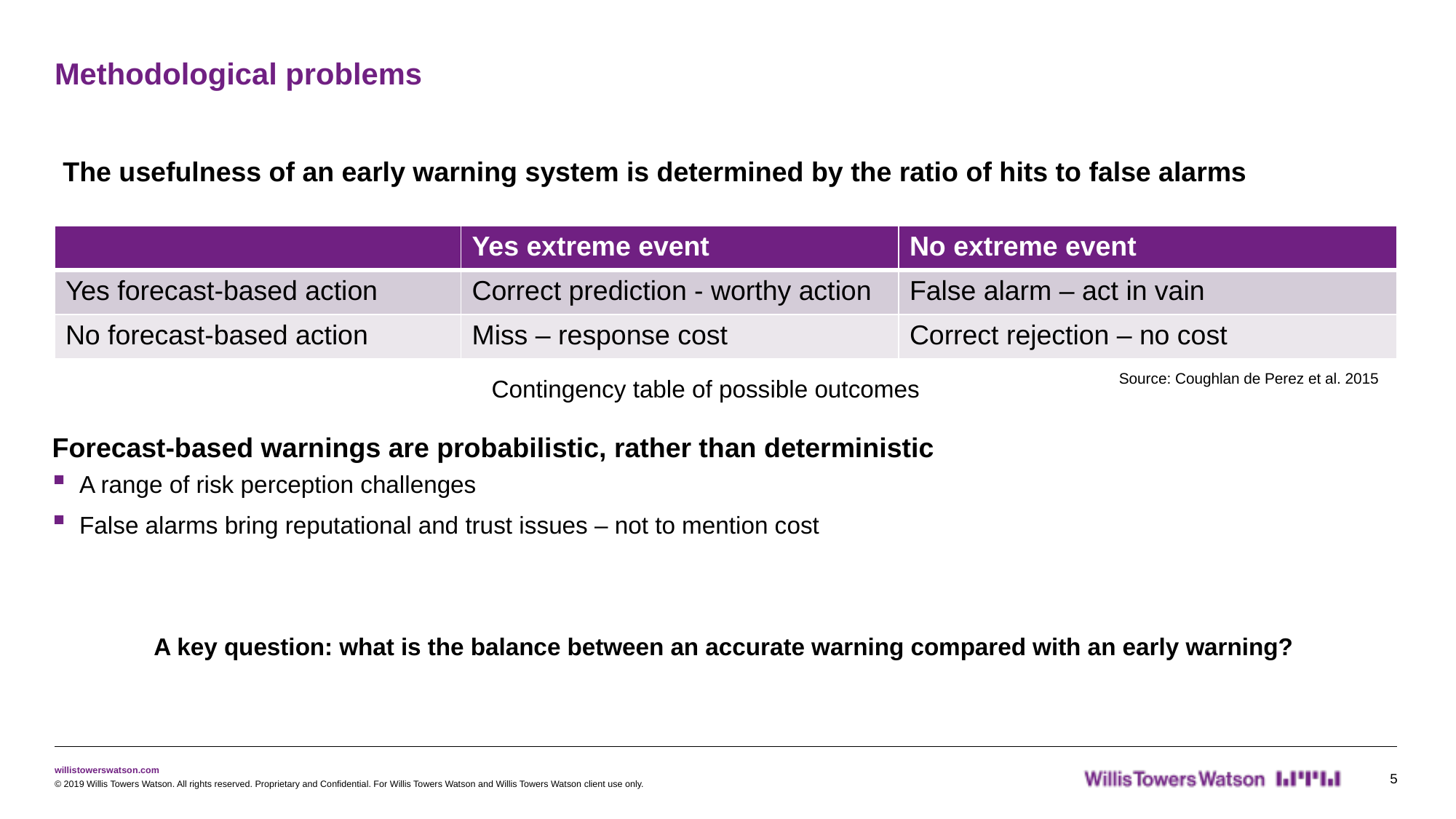

# Methodological problems

The usefulness of an early warning system is determined by the ratio of hits to false alarms
|  | Yes extreme event | No extreme event |
| --- | --- | --- |
| Yes forecast-based action | Correct prediction - worthy action | False alarm – act in vain |
| No forecast-based action | Miss – response cost | Correct rejection – no cost |
Source: Coughlan de Perez et al. 2015
Contingency table of possible outcomes
Forecast-based warnings are probabilistic, rather than deterministic
A range of risk perception challenges
False alarms bring reputational and trust issues – not to mention cost

A key question: what is the balance between an accurate warning compared with an early warning?

5
© 2019 Willis Towers Watson. All rights reserved. Proprietary and Confidential. For Willis Towers Watson and Willis Towers Watson client use only.